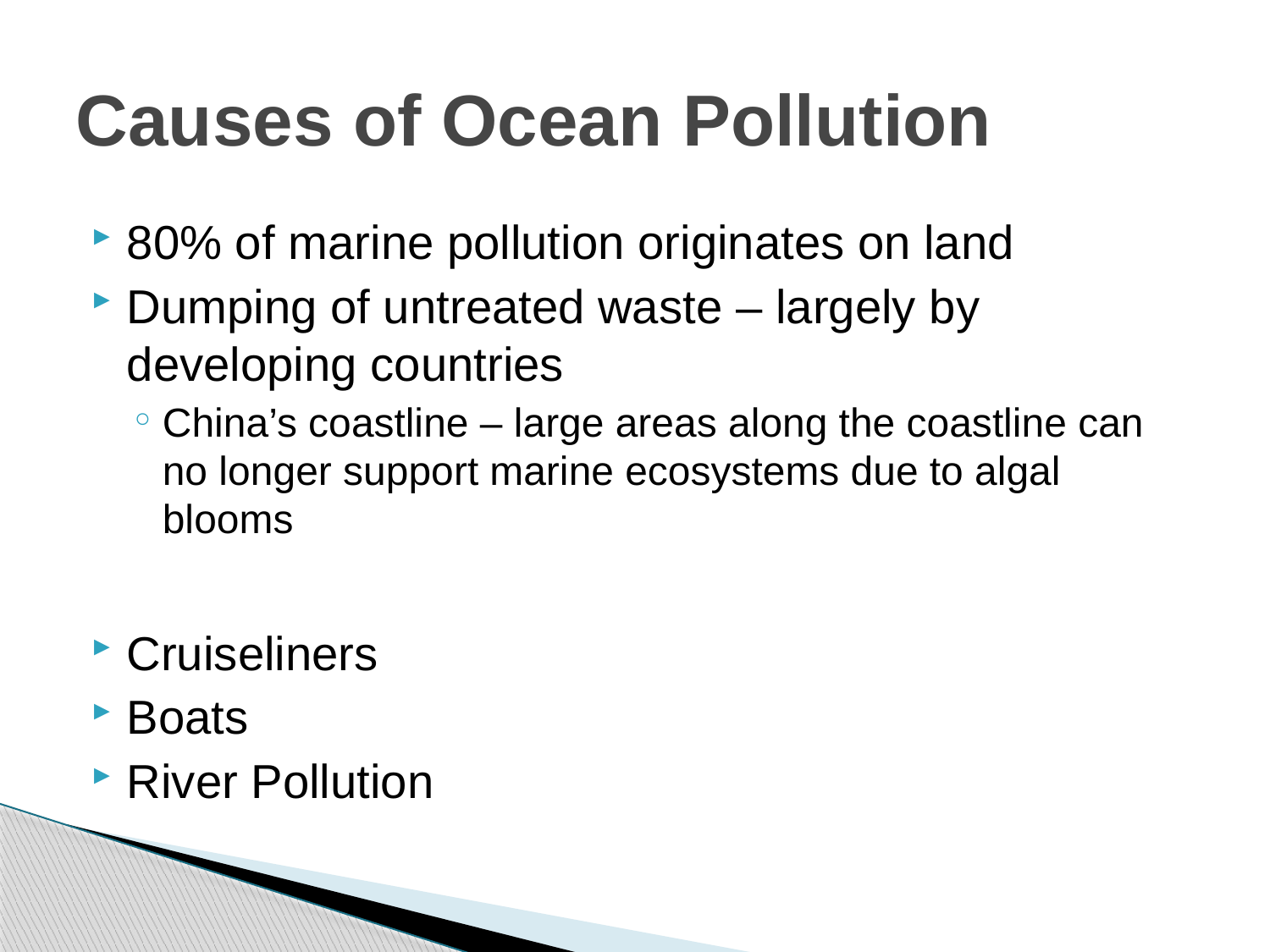

# Causes of Ocean Pollution
80% of marine pollution originates on land
Dumping of untreated waste – largely by developing countries
China’s coastline – large areas along the coastline can no longer support marine ecosystems due to algal blooms

Cruiseliners
Boats
River Pollution